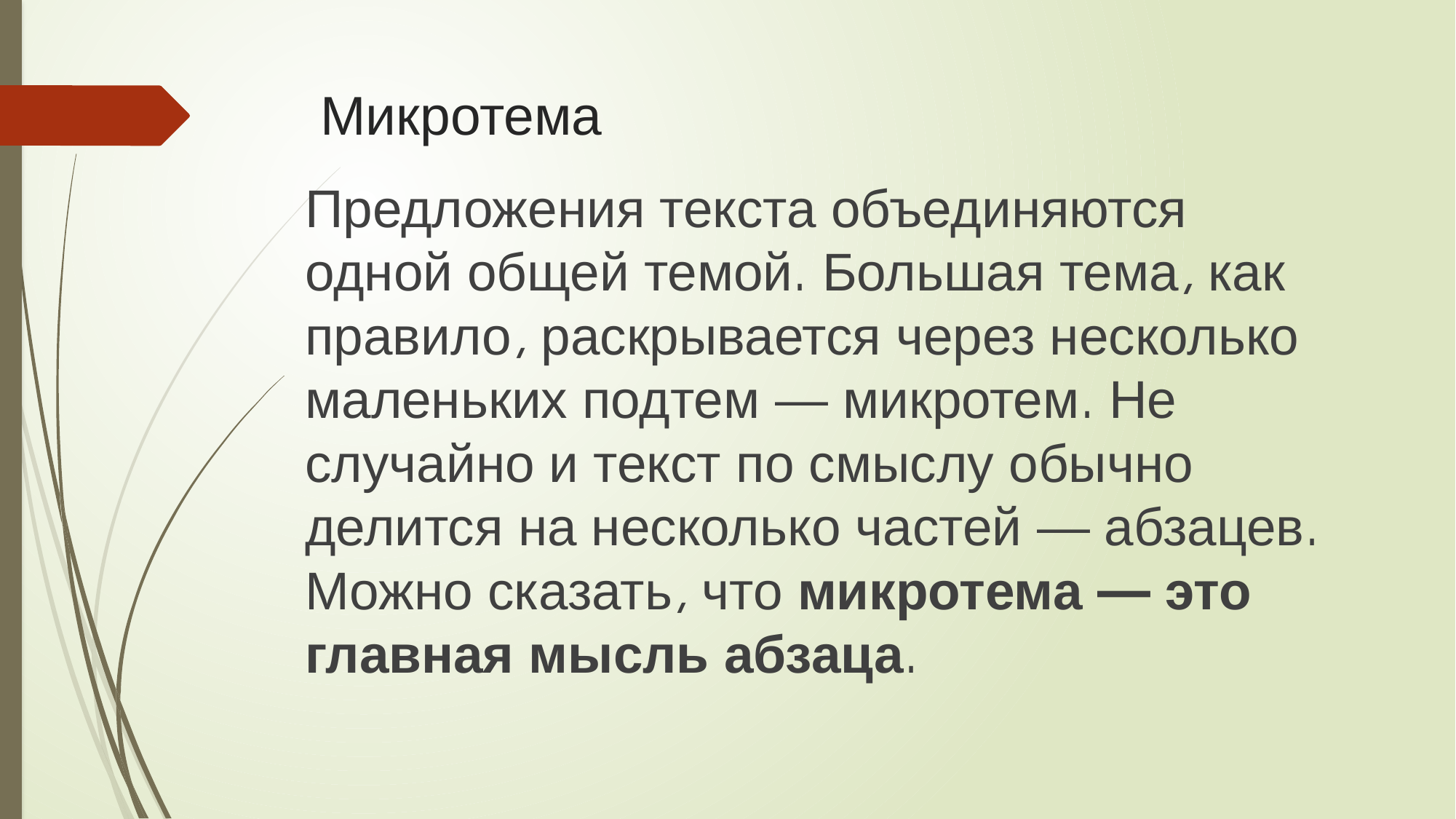

# Микротема
Предложения текста объединяются одной общей темой. Большая тема, как правило, раскрывается через несколько маленьких подтем — микротем. Не случайно и текст по смыслу обычно делится на несколько частей — абзацев. Можно сказать, что микротема — это главная мысль абзаца.